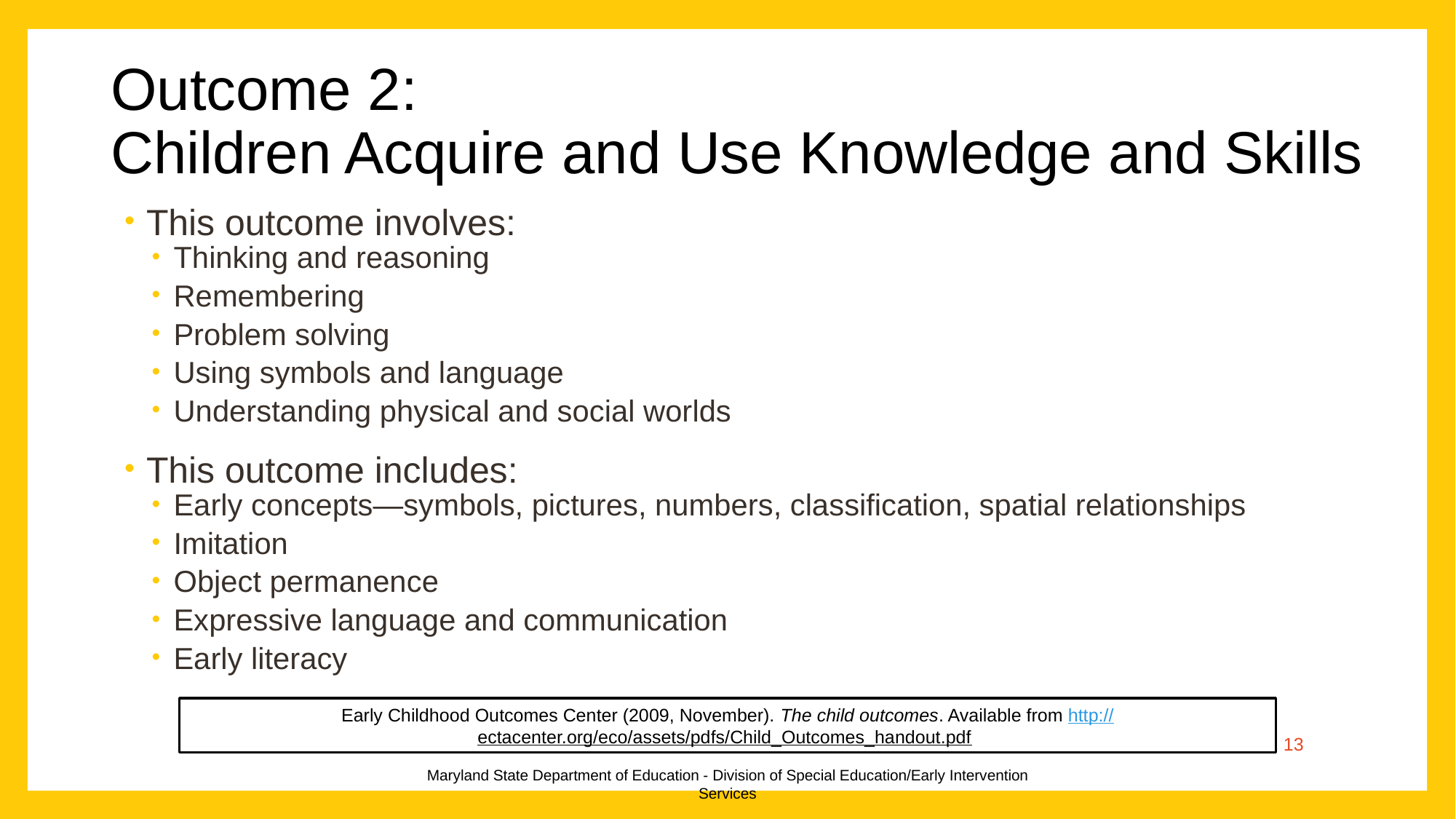

# Outcome 2: Children Acquire and Use Knowledge and Skills
This outcome involves:
Thinking and reasoning
Remembering
Problem solving
Using symbols and language
Understanding physical and social worlds
This outcome includes:
Early concepts—symbols, pictures, numbers, classification, spatial relationships
Imitation
Object permanence
Expressive language and communication
Early literacy

Early Childhood Outcomes Center (2009, November). The child outcomes. Available from http://ectacenter.org/eco/assets/pdfs/Child_Outcomes_handout.pdf
13
Maryland State Department of Education - Division of Special Education/Early Intervention Services